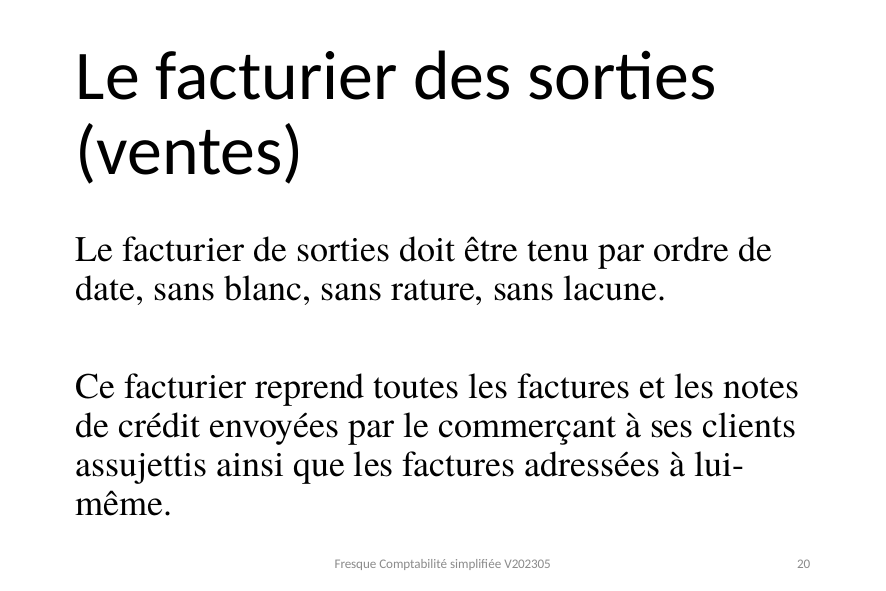

# Le facturier des sorties (ventes)

Le facturier de sorties doit être tenu par ordre de date, sans blanc, sans rature, sans lacune.

Ce facturier reprend toutes les factures et les notes de crédit envoyées par le commerçant à ses clients assujettis ainsi que les factures adressées à lui-même.

Fresque Comptabilité simplifiée V202305
20